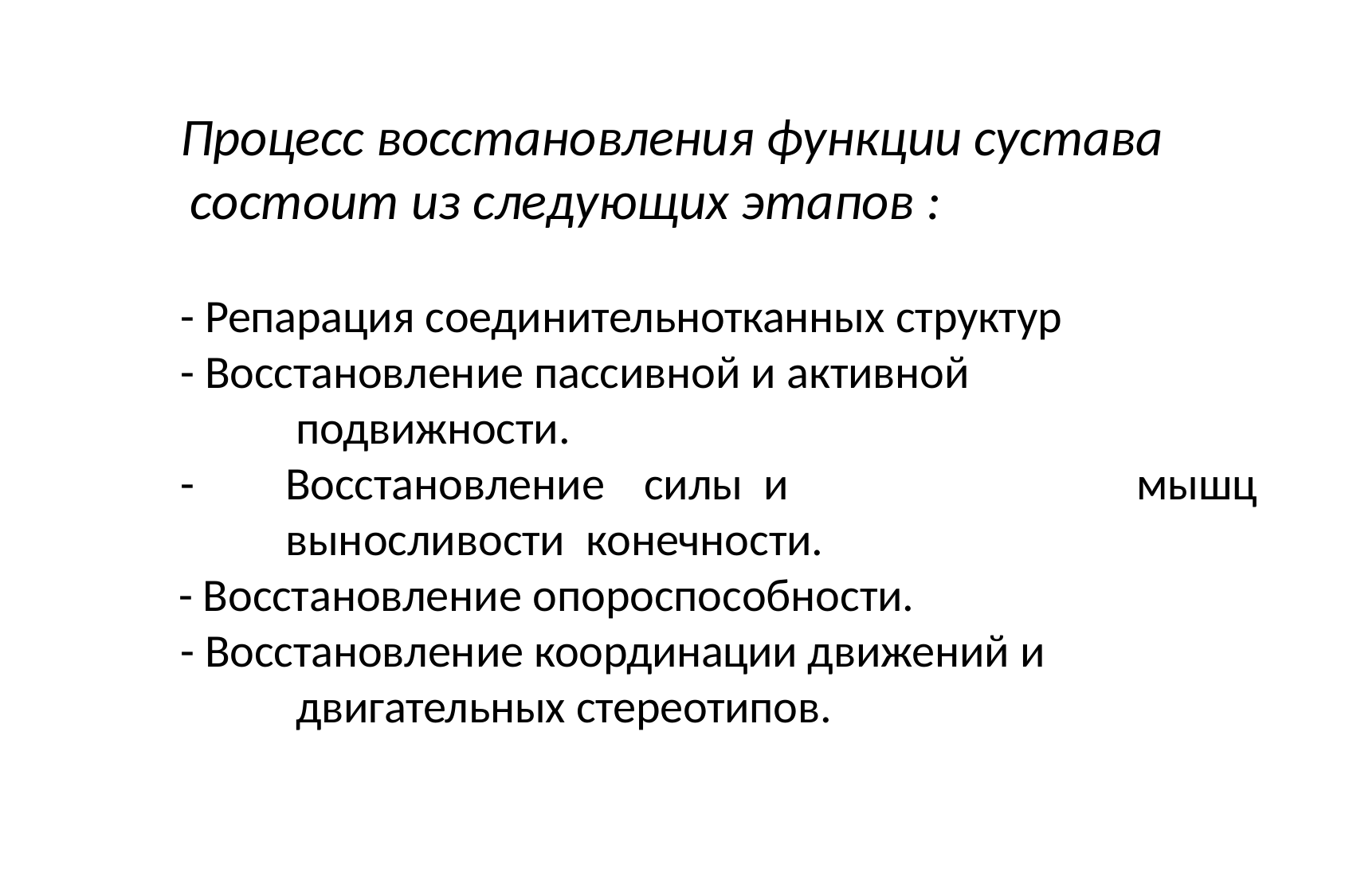

# Процесс восстановления функции сустава  состоит из следующих этапов :
- Репарация соединительнотканных структур
- Восстановление пассивной и активной  подвижности.
-	Восстановление	силы	и	выносливости  конечности.
- Восстановление опороспособности.
- Восстановление координации движений и  двигательных стереотипов.
мышц